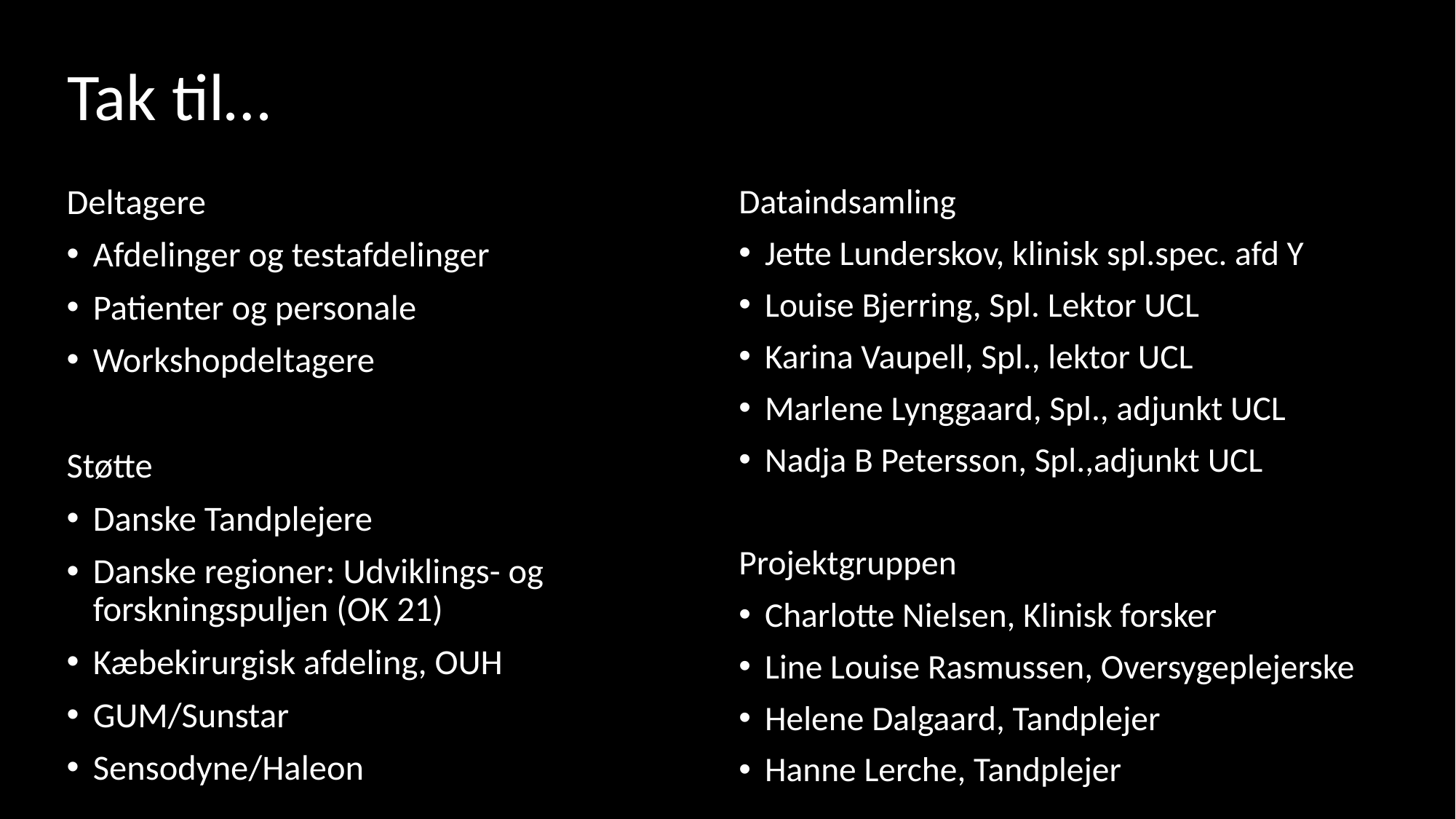

# Tak til…
Deltagere
Afdelinger og testafdelinger
Patienter og personale
Workshopdeltagere

Støtte
Danske Tandplejere
Danske regioner: Udviklings- og forskningspuljen (OK 21)
Kæbekirurgisk afdeling, OUH
GUM/Sunstar
Sensodyne/Haleon

Dataindsamling
Jette Lunderskov, klinisk spl.spec. afd Y
Louise Bjerring, Spl. Lektor UCL
Karina Vaupell, Spl., lektor UCL
Marlene Lynggaard, Spl., adjunkt UCL
Nadja B Petersson, Spl.,adjunkt UCL

Projektgruppen
Charlotte Nielsen, Klinisk forsker
Line Louise Rasmussen, Oversygeplejerske
Helene Dalgaard, Tandplejer
Hanne Lerche, Tandplejer